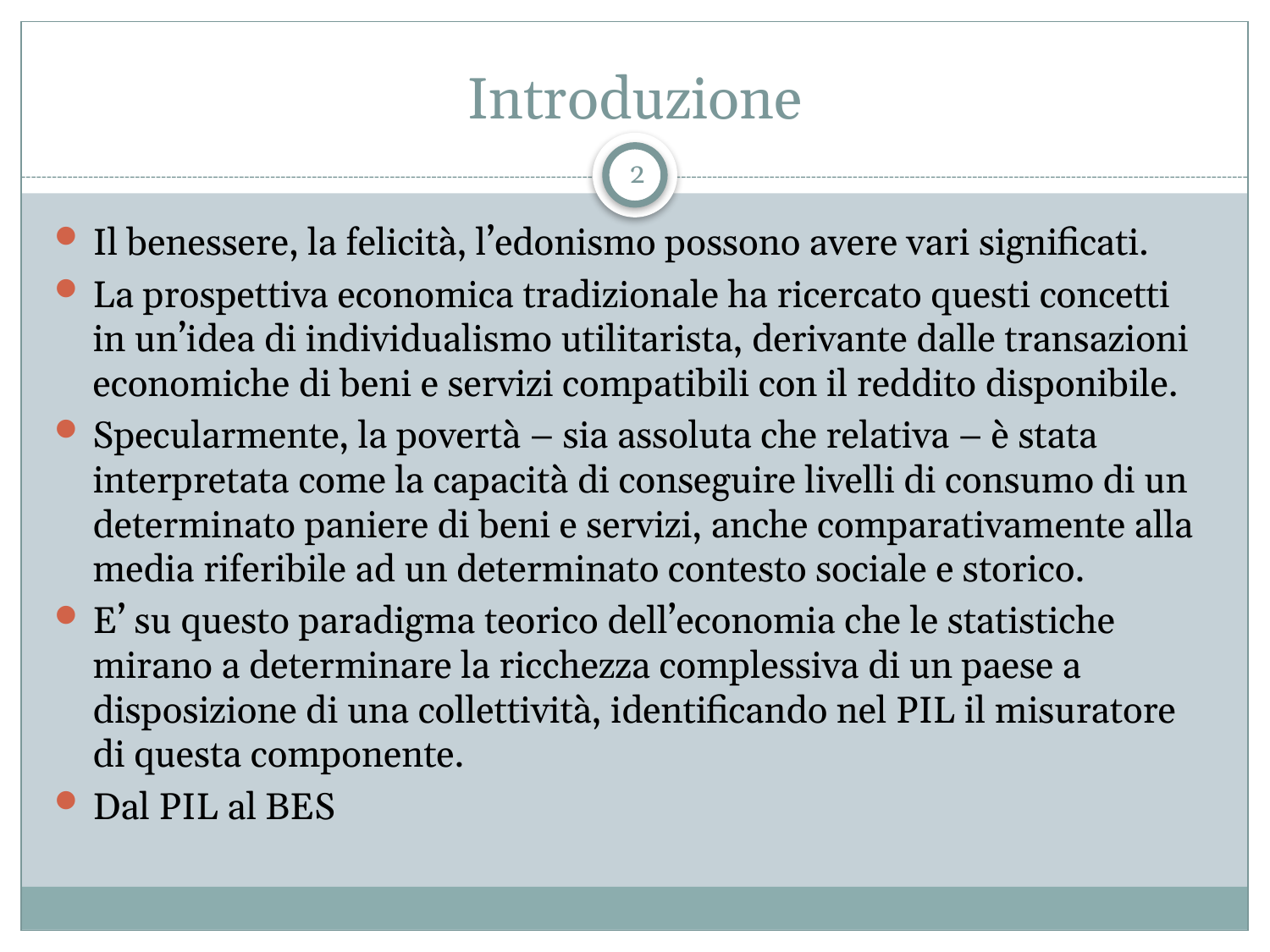

# Introduzione
2
Il benessere, la felicità, l’edonismo possono avere vari significati.
La prospettiva economica tradizionale ha ricercato questi concetti in un’idea di individualismo utilitarista, derivante dalle transazioni economiche di beni e servizi compatibili con il reddito disponibile.
Specularmente, la povertà – sia assoluta che relativa – è stata interpretata come la capacità di conseguire livelli di consumo di un determinato paniere di beni e servizi, anche comparativamente alla media riferibile ad un determinato contesto sociale e storico.
E’ su questo paradigma teorico dell’economia che le statistiche mirano a determinare la ricchezza complessiva di un paese a disposizione di una collettività, identificando nel PIL il misuratore di questa componente.
Dal PIL al BES